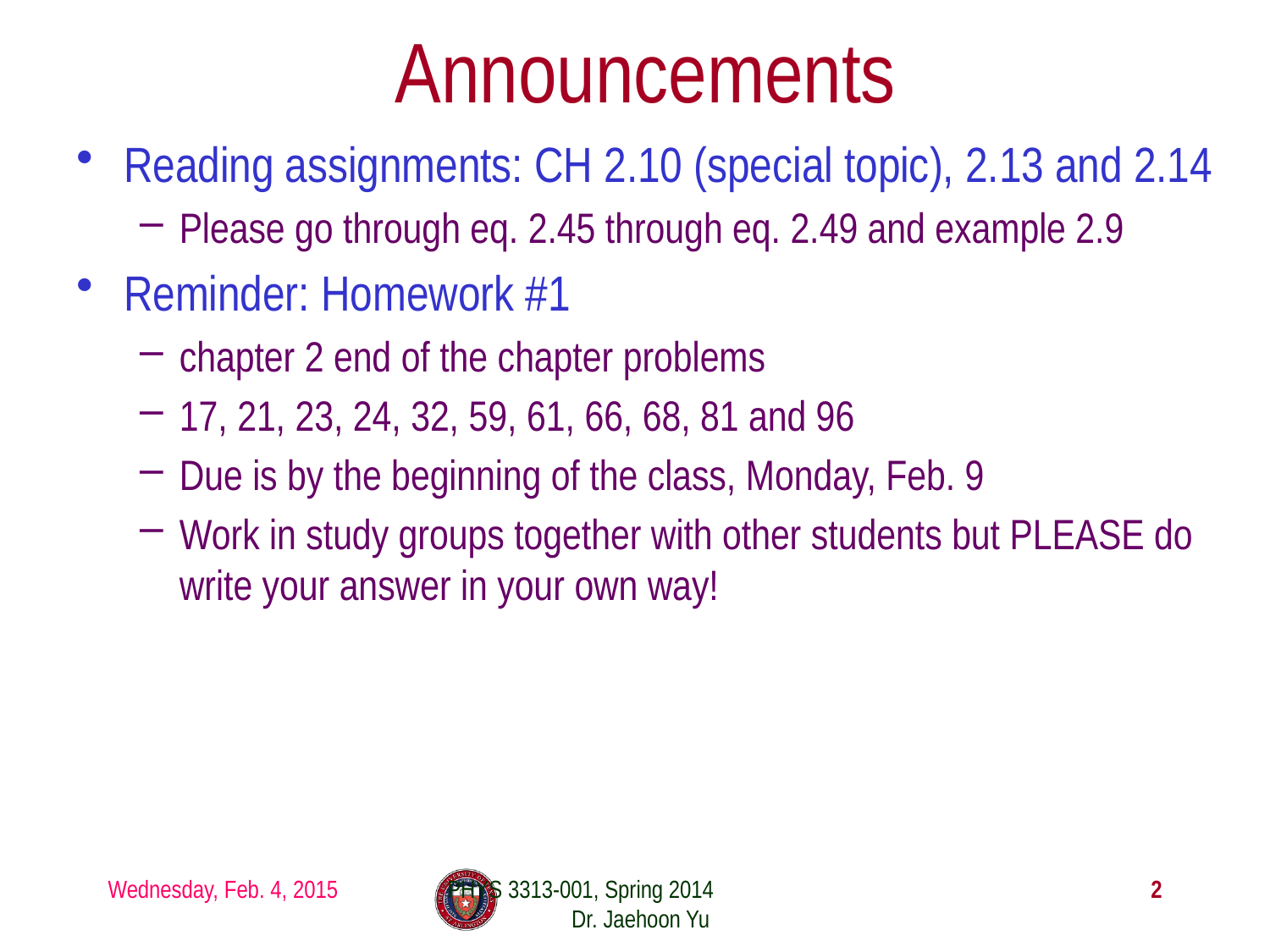

# Announcements
Reading assignments: CH 2.10 (special topic), 2.13 and 2.14
Please go through eq. 2.45 through eq. 2.49 and example 2.9
Reminder: Homework #1
chapter 2 end of the chapter problems
17, 21, 23, 24, 32, 59, 61, 66, 68, 81 and 96
Due is by the beginning of the class, Monday, Feb. 9
Work in study groups together with other students but PLEASE do write your answer in your own way!
Wednesday, Feb. 4, 2015
PHYS 3313-001, Spring 2014                      Dr. Jaehoon Yu
2